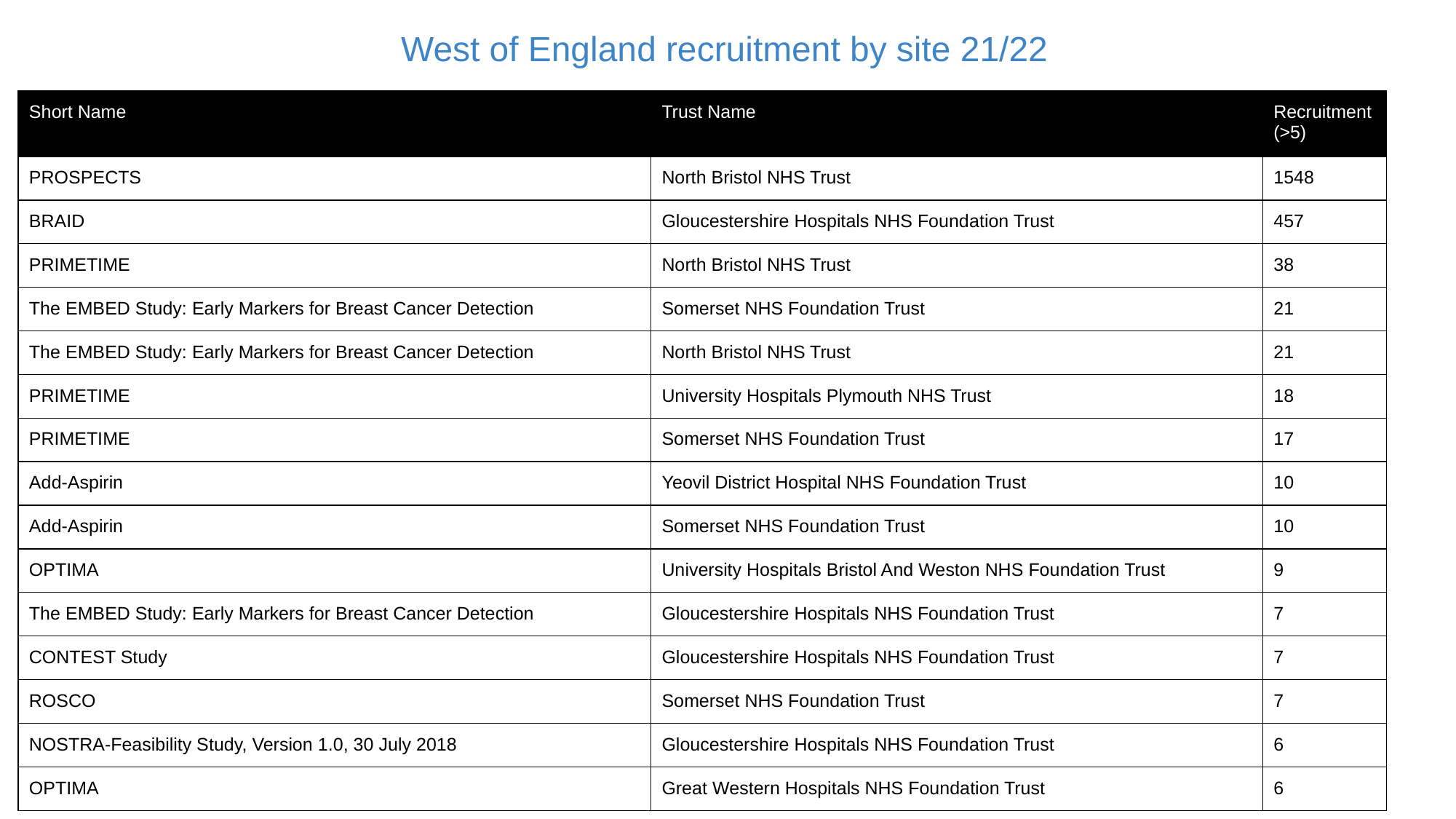

West of England recruitment by site 21/22
| Short Name | Trust Name | Recruitment (>5) |
| --- | --- | --- |
| PROSPECTS | North Bristol NHS Trust | 1548 |
| BRAID | Gloucestershire Hospitals NHS Foundation Trust | 457 |
| PRIMETIME | North Bristol NHS Trust | 38 |
| The EMBED Study: Early Markers for Breast Cancer Detection | Somerset NHS Foundation Trust | 21 |
| The EMBED Study: Early Markers for Breast Cancer Detection | North Bristol NHS Trust | 21 |
| PRIMETIME | University Hospitals Plymouth NHS Trust | 18 |
| PRIMETIME | Somerset NHS Foundation Trust | 17 |
| Add-Aspirin | Yeovil District Hospital NHS Foundation Trust | 10 |
| Add-Aspirin | Somerset NHS Foundation Trust | 10 |
| OPTIMA | University Hospitals Bristol And Weston NHS Foundation Trust | 9 |
| The EMBED Study: Early Markers for Breast Cancer Detection | Gloucestershire Hospitals NHS Foundation Trust | 7 |
| CONTEST Study | Gloucestershire Hospitals NHS Foundation Trust | 7 |
| ROSCO | Somerset NHS Foundation Trust | 7 |
| NOSTRA-Feasibility Study, Version 1.0, 30 July 2018 | Gloucestershire Hospitals NHS Foundation Trust | 6 |
| OPTIMA | Great Western Hospitals NHS Foundation Trust | 6 |